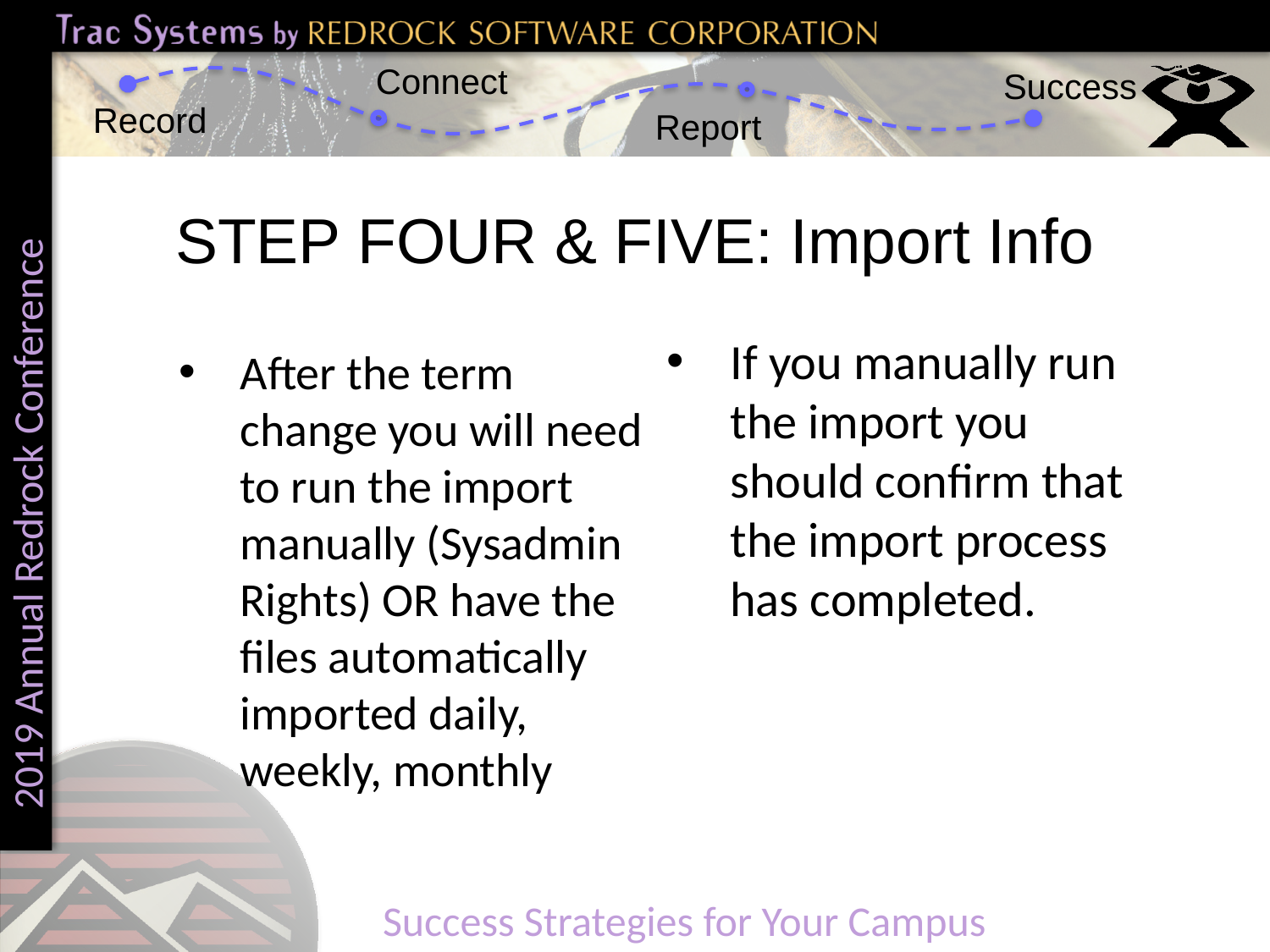

# STEP FOUR & FIVE: Import Info
If you manually run the import you should confirm that the import process has completed.
After the term change you will need to run the import manually (Sysadmin Rights) OR have the files automatically imported daily, weekly, monthly